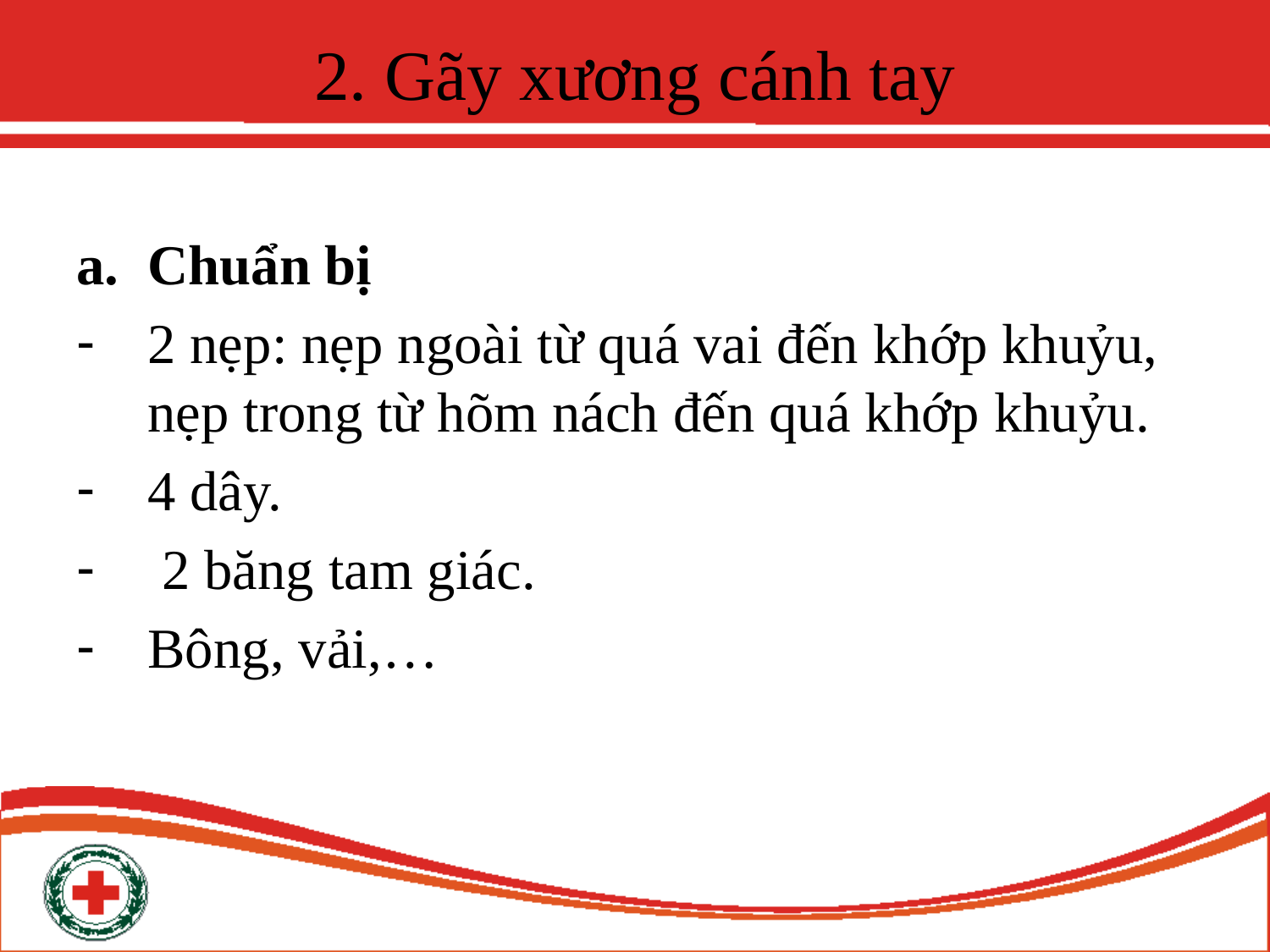

# 2. Gãy xương cánh tay
Chuẩn bị
2 nẹp: nẹp ngoài từ quá vai đến khớp khuỷu, nẹp trong từ hõm nách đến quá khớp khuỷu.
4 dây.
 2 băng tam giác.
Bông, vải,…